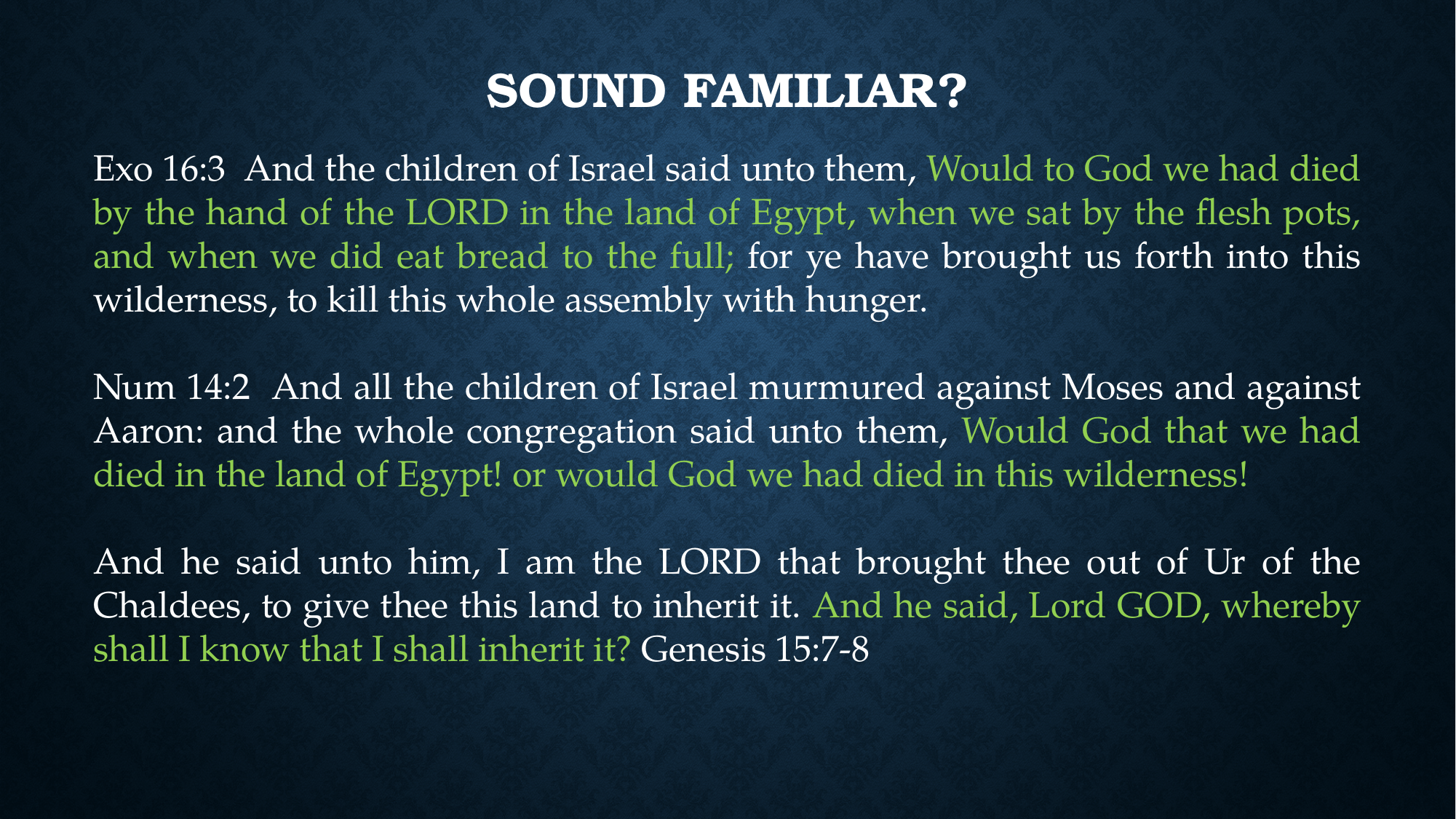

# Sound Familiar?
Exo 16:3  And the children of Israel said unto them, Would to God we had died by the hand of the LORD in the land of Egypt, when we sat by the flesh pots, and when we did eat bread to the full; for ye have brought us forth into this wilderness, to kill this whole assembly with hunger.

Num 14:2  And all the children of Israel murmured against Moses and against Aaron: and the whole congregation said unto them, Would God that we had died in the land of Egypt! or would God we had died in this wilderness!

And he said unto him, I am the LORD that brought thee out of Ur of the Chaldees, to give thee this land to inherit it. And he said, Lord GOD, whereby shall I know that I shall inherit it? Genesis 15:7-8